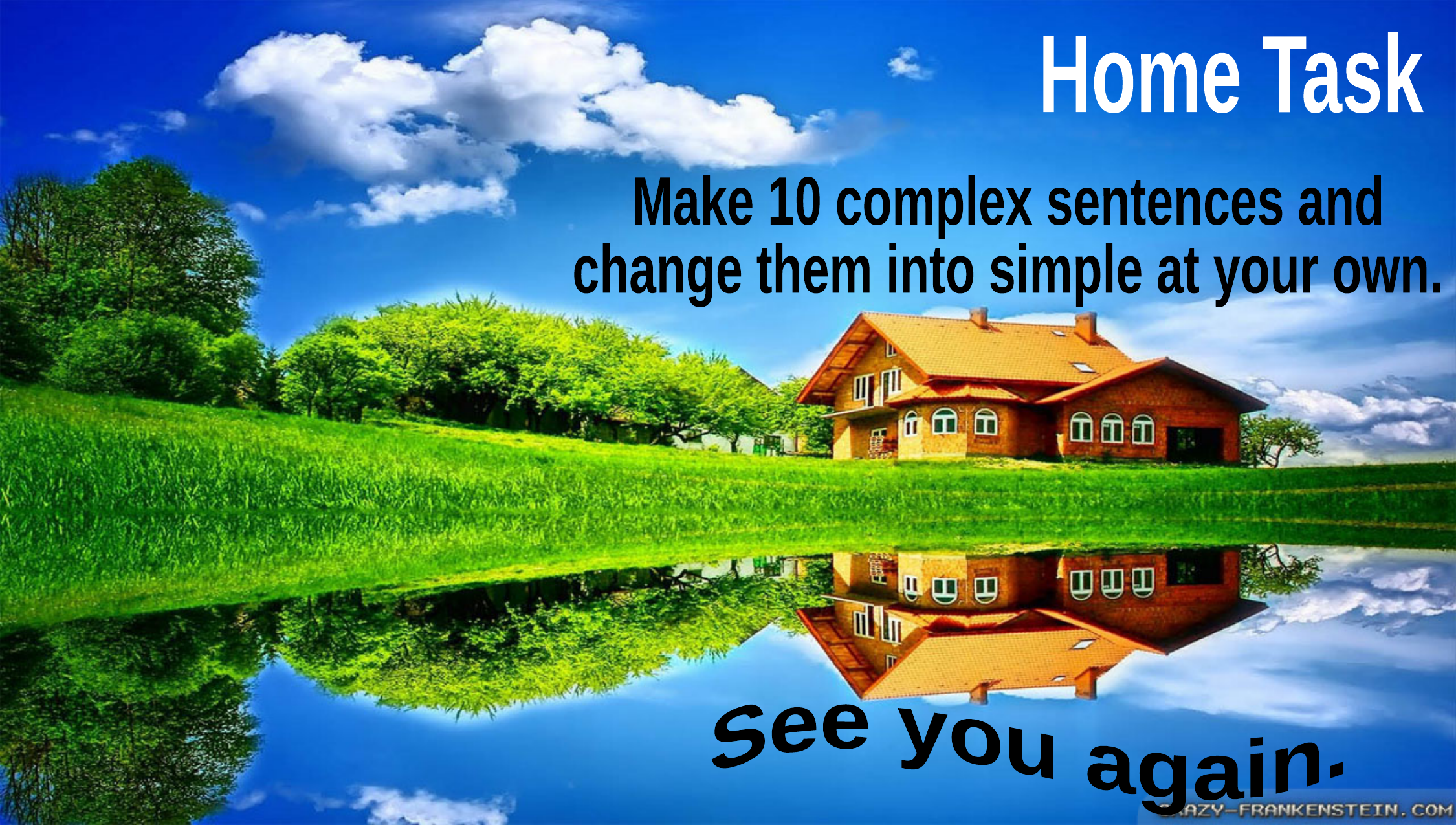

Home Task
Make 10 complex sentences and
change them into simple at your own.
See you again.